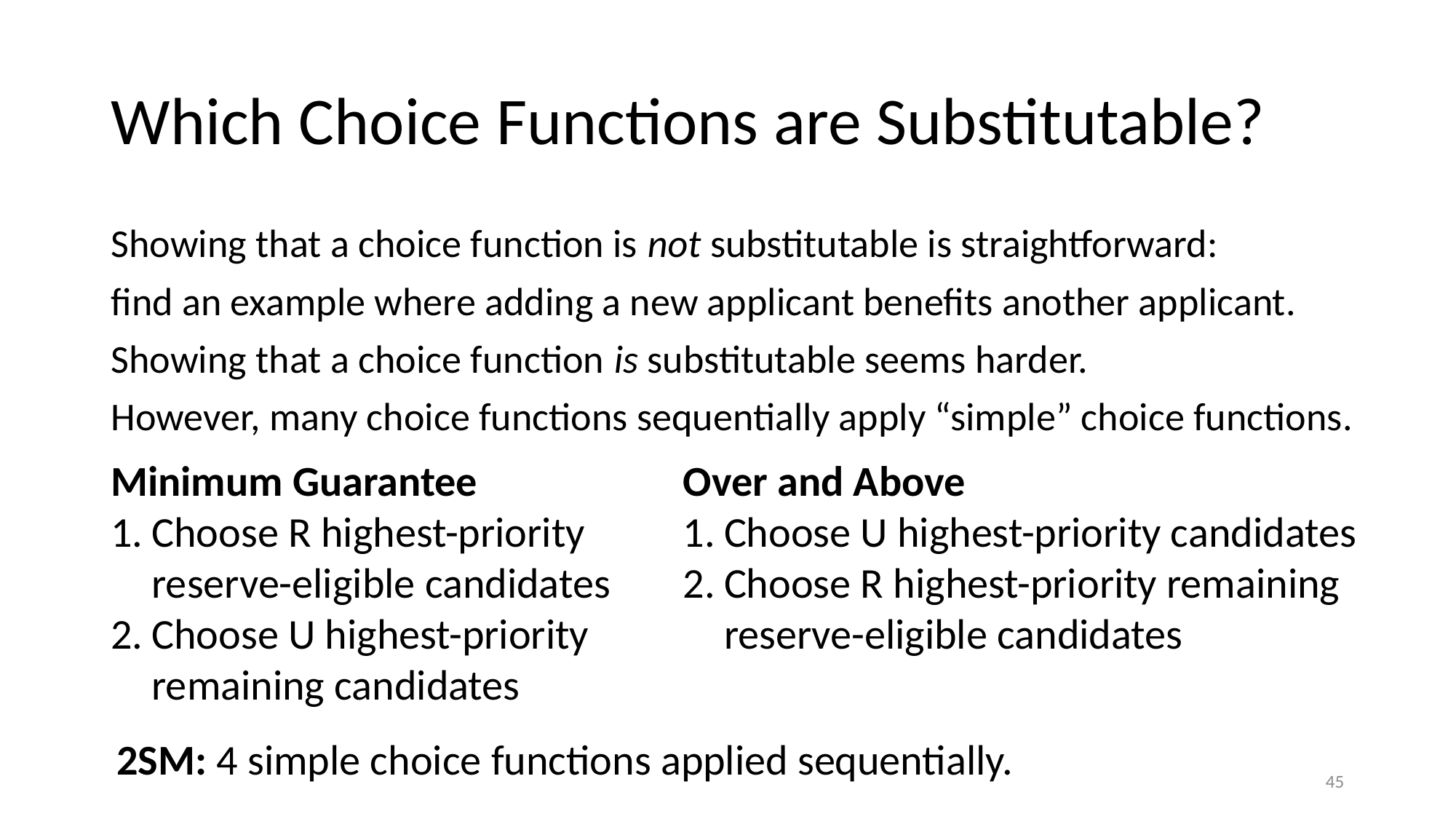

# Which Choice Functions are Substitutable?
Showing that a choice function is not substitutable is straightforward:
find an example where adding a new applicant benefits another applicant.
Showing that a choice function is substitutable seems harder.
However, many choice functions sequentially apply “simple” choice functions.

Over and Above
Choose U highest-priority candidates
Choose R highest-priority remaining reserve-eligible candidates
Minimum Guarantee
Choose R highest-priority reserve-eligible candidates
Choose U highest-priority remaining candidates
2SM: 4 simple choice functions applied sequentially.
45